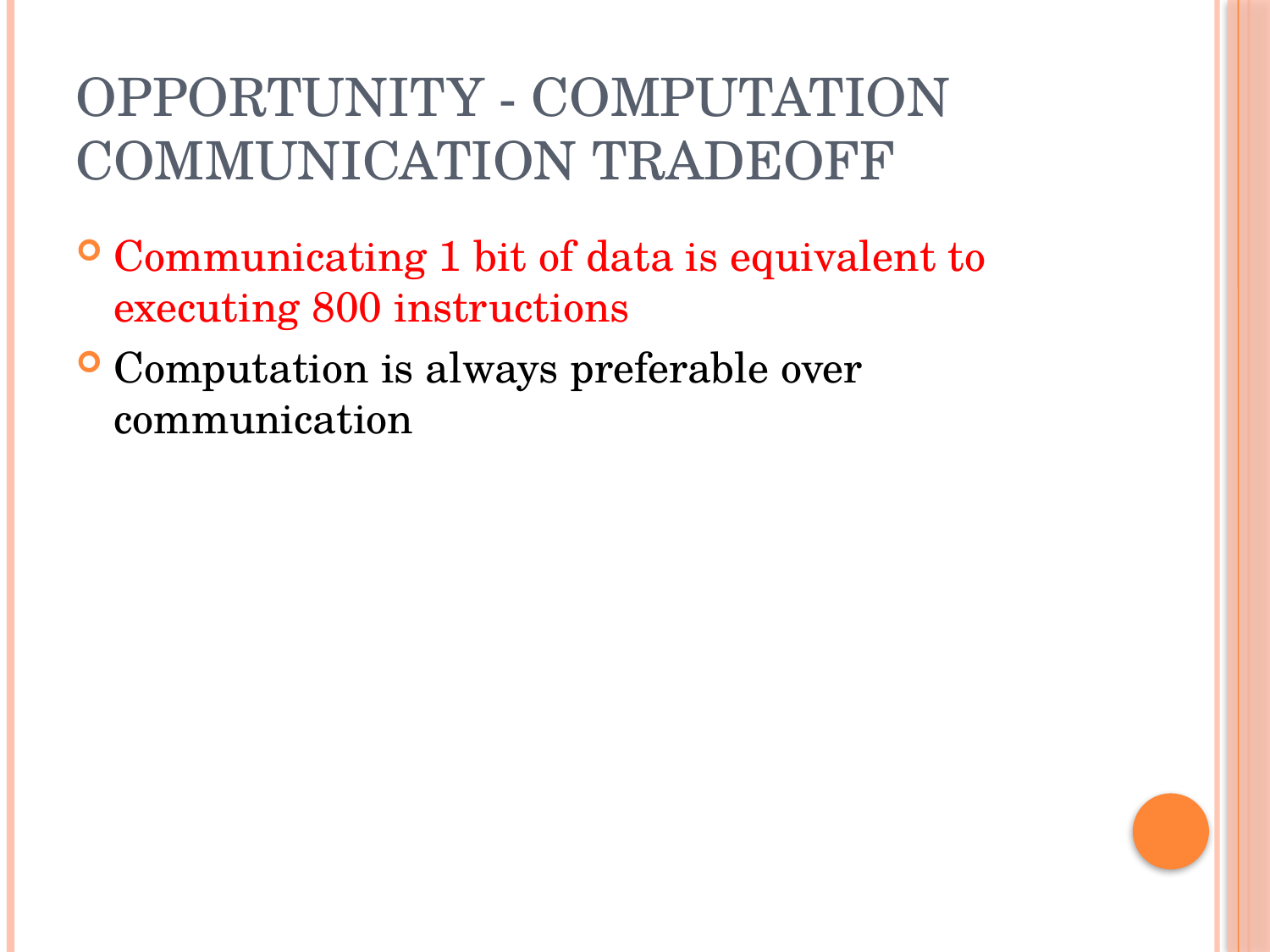

# Opportunity - Computation Communication Tradeoff
Communicating 1 bit of data is equivalent to executing 800 instructions
Computation is always preferable over communication